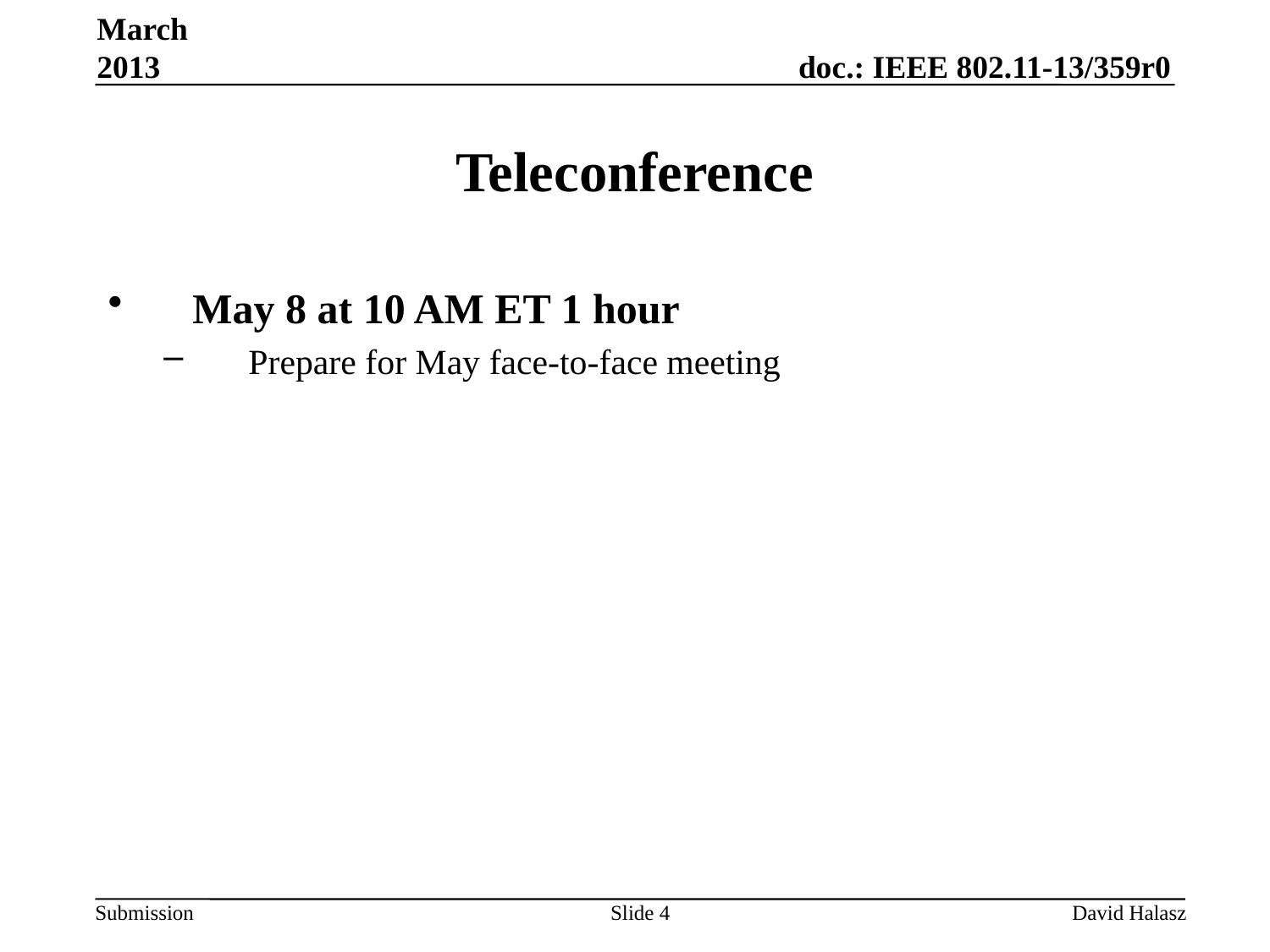

March 2013
# Teleconference
May 8 at 10 AM ET 1 hour
Prepare for May face-to-face meeting

Slide 4
David Halasz